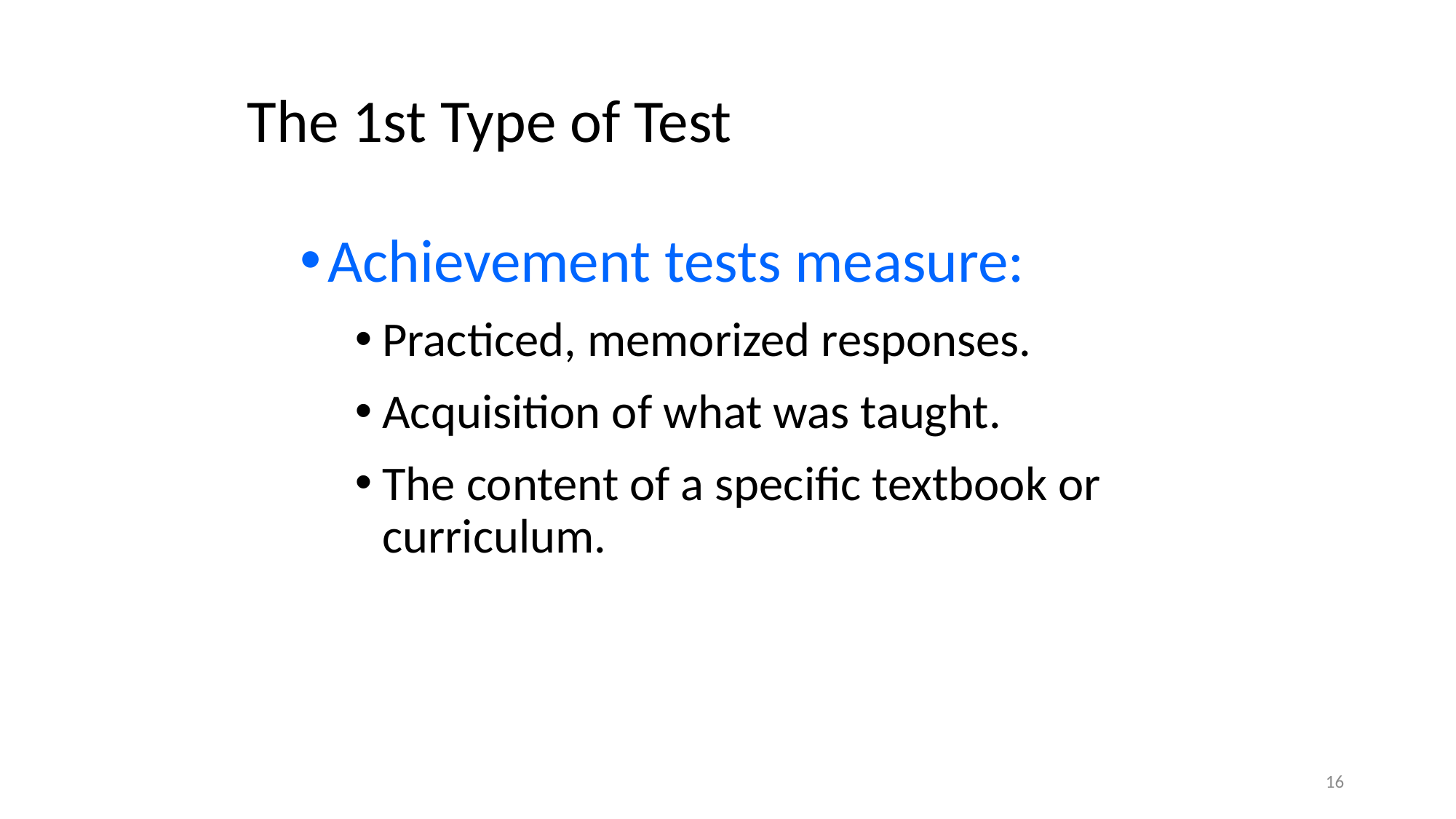

The 1st Type of Test
Achievement tests measure:
Practiced, memorized responses.
Acquisition of what was taught.
The content of a specific textbook or curriculum.
16